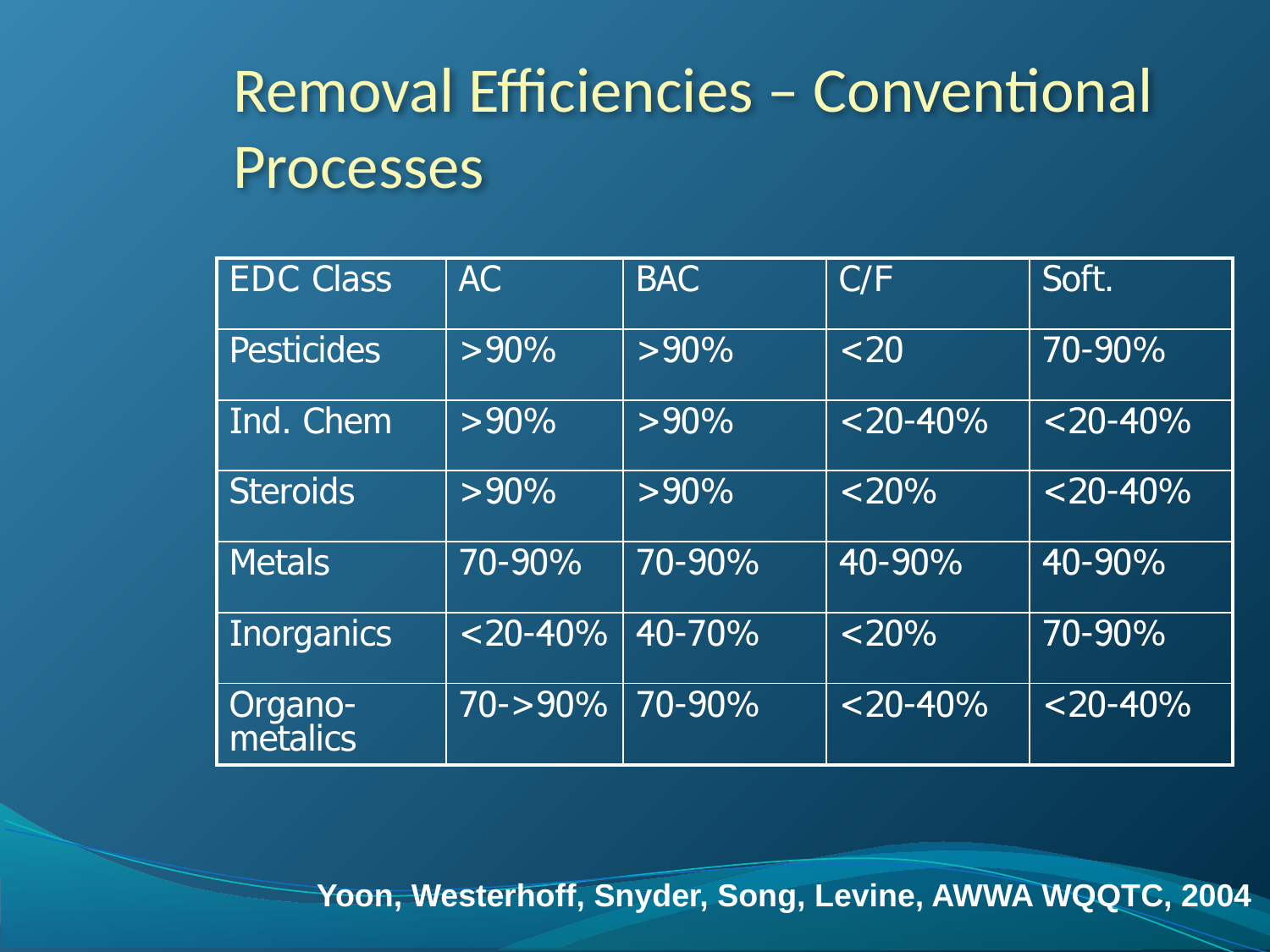

# Removal Efficiencies – Conventional Processes
| EDC Class | AC | BAC | C/F | Soft. |
| --- | --- | --- | --- | --- |
| Pesticides | >90% | >90% | <20 | 70-90% |
| Ind. Chem | >90% | >90% | <20-40% | <20-40% |
| Steroids | >90% | >90% | <20% | <20-40% |
| Metals | 70-90% | 70-90% | 40-90% | 40-90% |
| Inorganics | <20-40% | 40-70% | <20% | 70-90% |
| Organo-metalics | 70->90% | 70-90% | <20-40% | <20-40% |
Yoon, Westerhoff, Snyder, Song, Levine, AWWA WQQTC, 2004